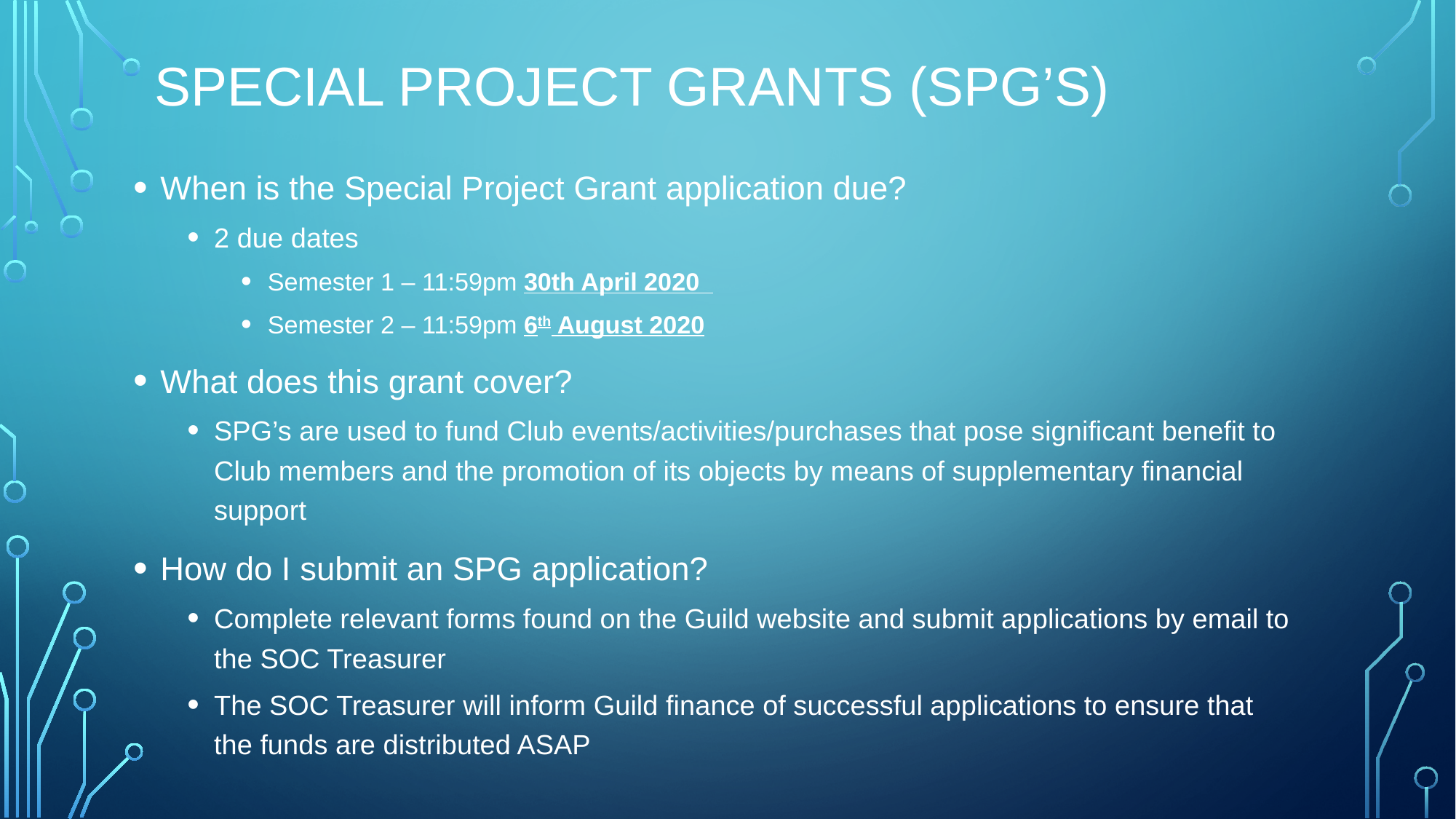

# Special project grants (SPG’s)
When is the Special Project Grant application due?
2 due dates
Semester 1 – 11:59pm 30th April 2020
Semester 2 – 11:59pm 6th August 2020
What does this grant cover?
SPG’s are used to fund Club events/activities/purchases that pose significant benefit to Club members and the promotion of its objects by means of supplementary financial support
How do I submit an SPG application?
Complete relevant forms found on the Guild website and submit applications by email to the SOC Treasurer
The SOC Treasurer will inform Guild finance of successful applications to ensure that the funds are distributed ASAP